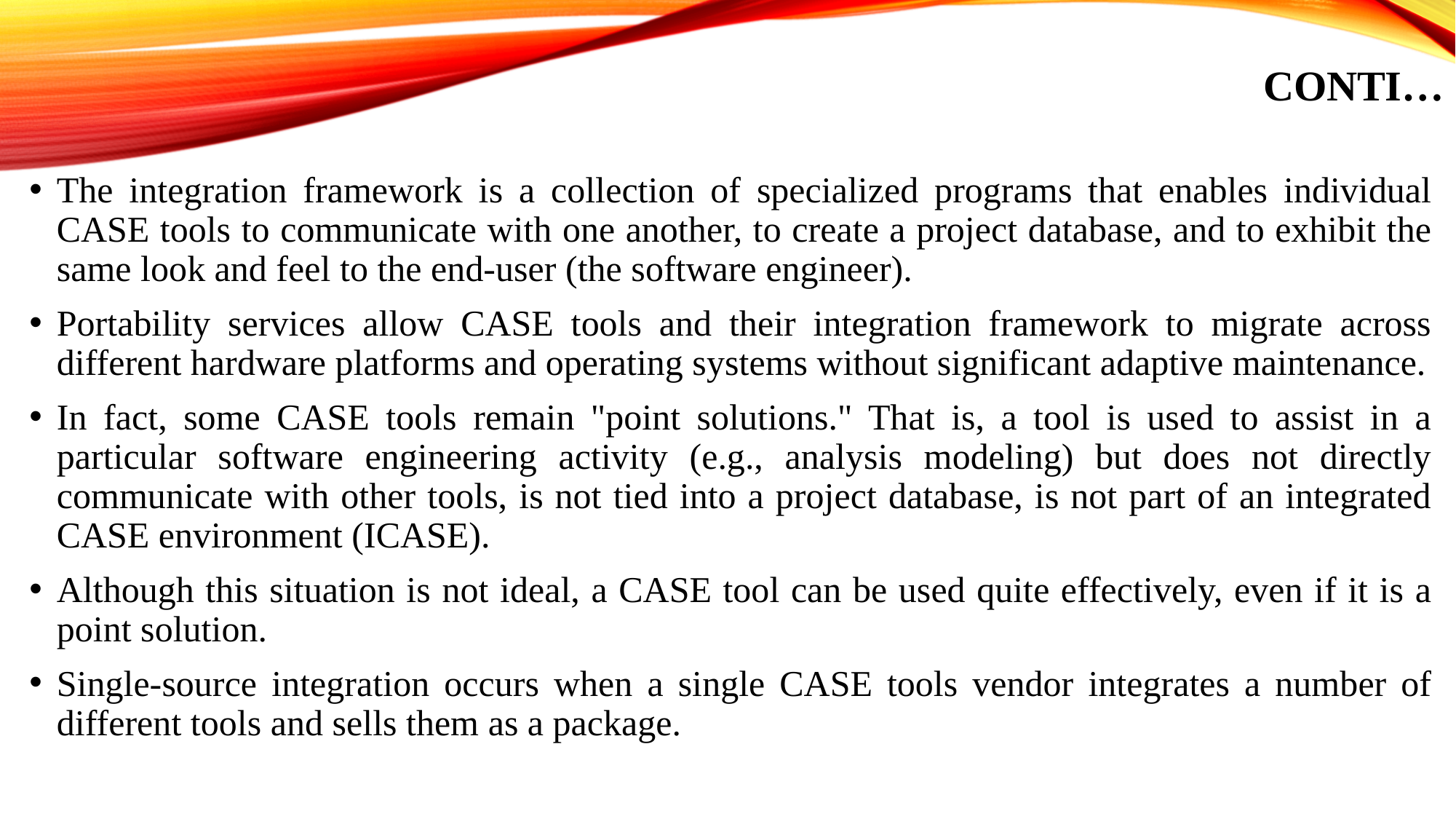

# Conti…
The integration framework is a collection of specialized programs that enables individual CASE tools to communicate with one another, to create a project database, and to exhibit the same look and feel to the end-user (the software engineer).
Portability services allow CASE tools and their integration framework to migrate across different hardware platforms and operating systems without significant adaptive maintenance.
In fact, some CASE tools remain "point solutions." That is, a tool is used to assist in a particular software engineering activity (e.g., analysis modeling) but does not directly communicate with other tools, is not tied into a project database, is not part of an integrated CASE environment (ICASE).
Although this situation is not ideal, a CASE tool can be used quite effectively, even if it is a point solution.
Single-source integration occurs when a single CASE tools vendor integrates a number of different tools and sells them as a package.